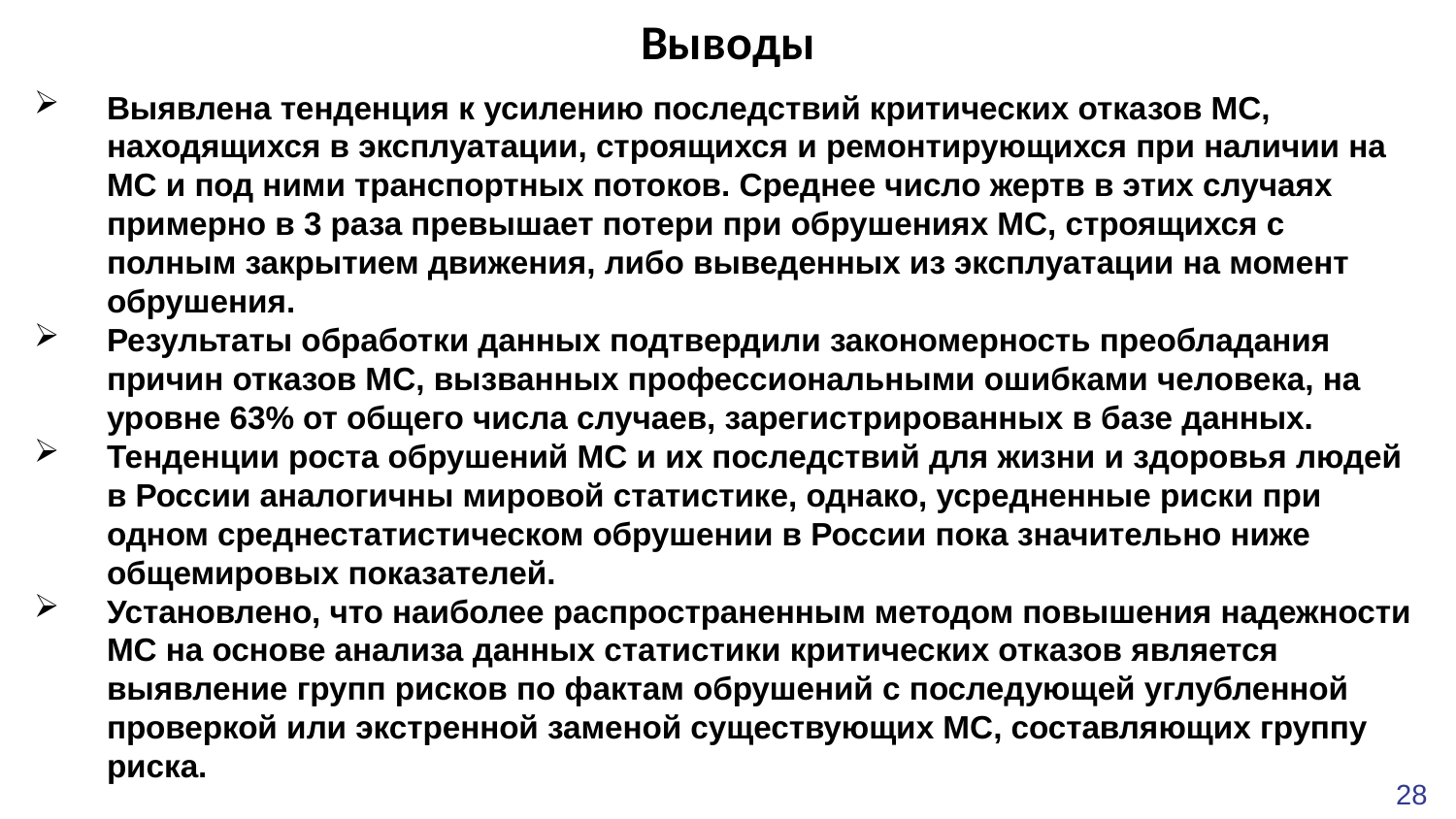

Выводы
Выявлена тенденция к усилению последствий критических отказов МС, находящихся в эксплуатации, строящихся и ремонтирующихся при наличии на МС и под ними транспортных потоков. Среднее число жертв в этих случаях примерно в 3 раза превышает потери при обрушениях МС, строящихся с полным закрытием движения, либо выведенных из эксплуатации на момент обрушения.
Результаты обработки данных подтвердили закономерность преобладания причин отказов МС, вызванных профессиональными ошибками человека, на уровне 63% от общего числа случаев, зарегистрированных в базе данных.
Тенденции роста обрушений МС и их последствий для жизни и здоровья людей в России аналогичны мировой статистике, однако, усредненные риски при одном среднестатистическом обрушении в России пока значительно ниже общемировых показателей.
Установлено, что наиболее распространенным методом повышения надежности МС на основе анализа данных статистики критических отказов является выявление групп рисков по фактам обрушений с последующей углубленной проверкой или экстренной заменой существующих МС, составляющих группу риска.
28